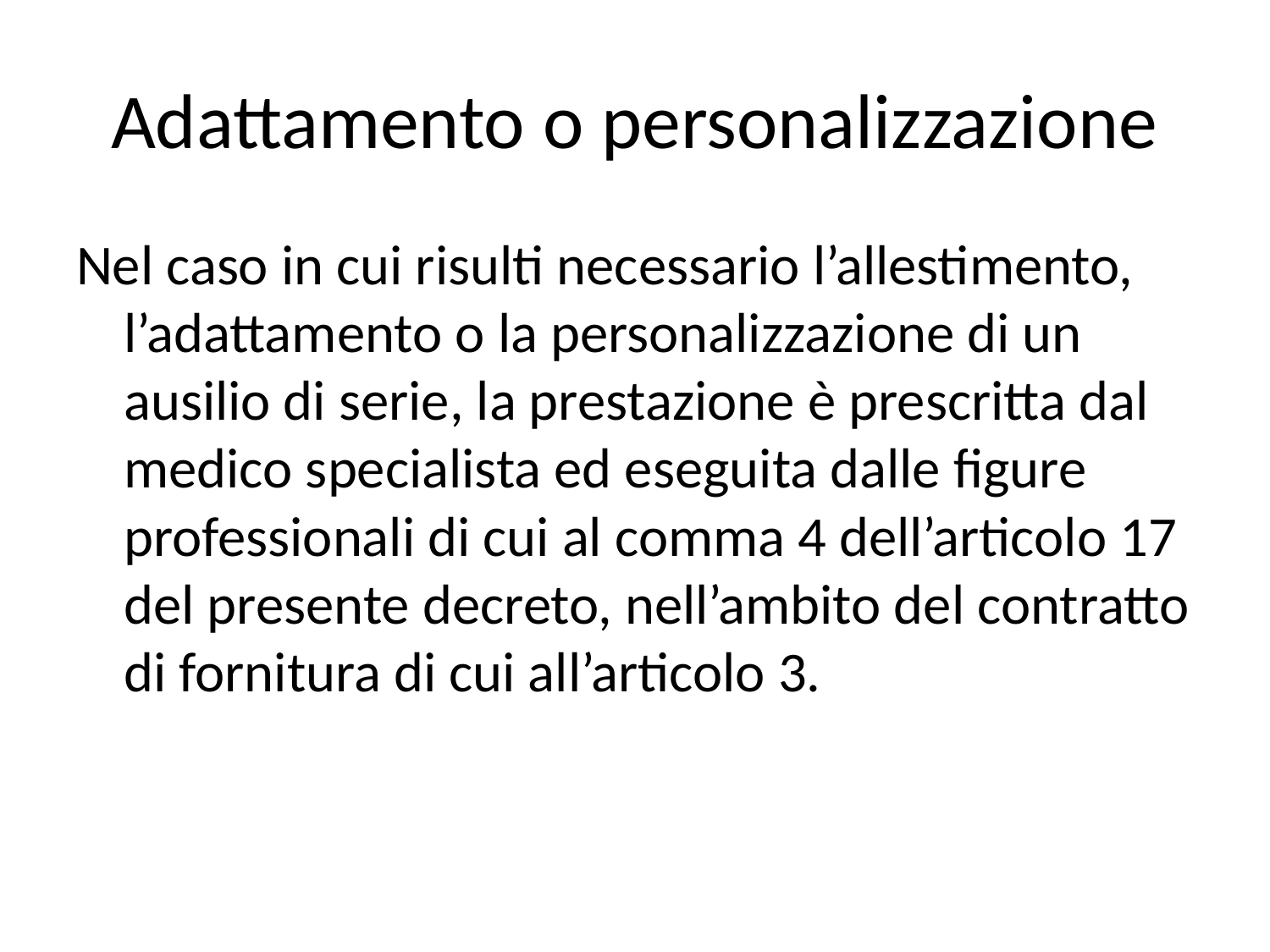

# Adattamento o personalizzazione
Nel caso in cui risulti necessario l’allestimento, l’adattamento o la personalizzazione di un ausilio di serie, la prestazione è prescritta dal medico specialista ed eseguita dalle figure professionali di cui al comma 4 dell’articolo 17 del presente decreto, nell’ambito del contratto di fornitura di cui all’articolo 3.